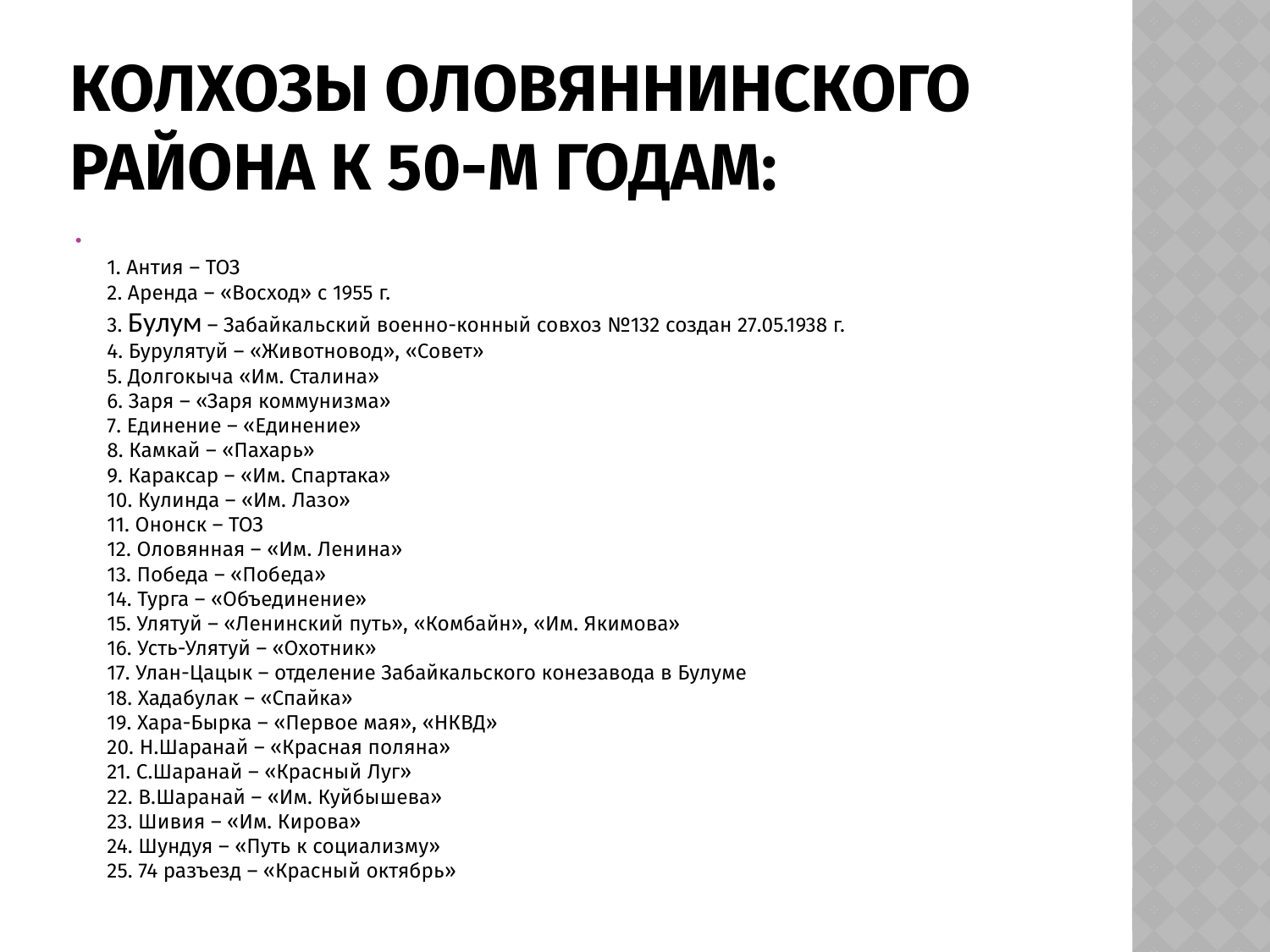

# Колхозы Оловяннинского района к 50-м годам:
1. Антия – ТОЗ
2. Аренда – «Восход» с 1955 г.
3. Булум – Забайкальский военно-конный совхоз №132 создан 27.05.1938 г.
4. Бурулятуй – «Животновод», «Совет»
5. Долгокыча «Им. Сталина»
6. Заря – «Заря коммунизма»
7. Единение – «Единение»
8. Камкай – «Пахарь»
9. Караксар – «Им. Спартака»
10. Кулинда – «Им. Лазо»
11. Ононск – ТОЗ
12. Оловянная – «Им. Ленина»
13. Победа – «Победа»
14. Турга – «Объединение»
15. Улятуй – «Ленинский путь», «Комбайн», «Им. Якимова»
16. Усть-Улятуй – «Охотник»
17. Улан-Цацык – отделение Забайкальского конезавода в Булуме
18. Хадабулак – «Спайка»
19. Хара-Бырка – «Первое мая», «НКВД»
20. Н.Шаранай – «Красная поляна»
21. С.Шаранай – «Красный Луг»
22. В.Шаранай – «Им. Куйбышева»
23. Шивия – «Им. Кирова»
24. Шундуя – «Путь к социализму»
25. 74 разъезд – «Красный октябрь»